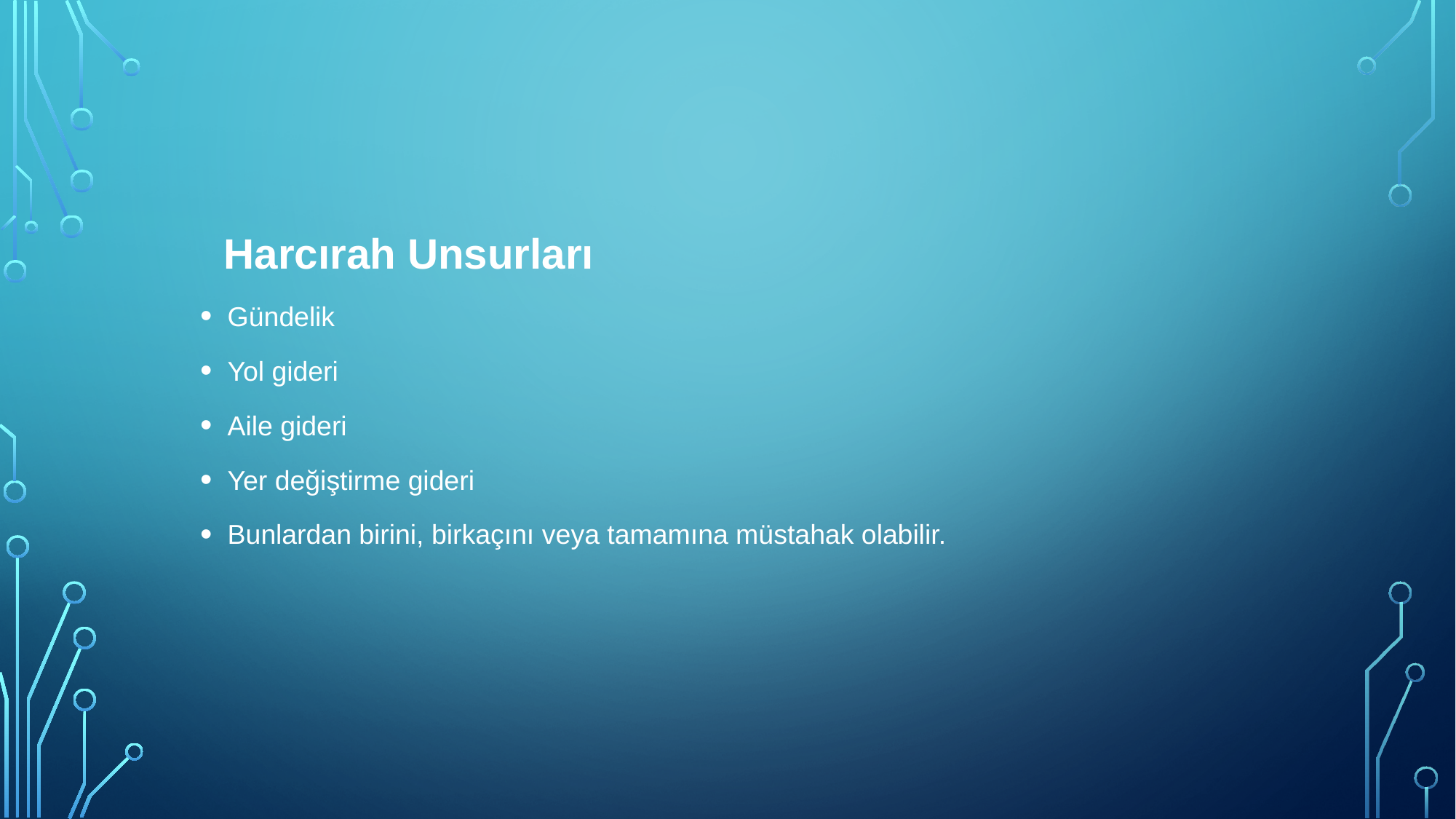

Harcırah Unsurları
Gündelik
Yol gideri
Aile gideri
Yer değiştirme gideri
Bunlardan birini, birkaçını veya tamamına müstahak olabilir.